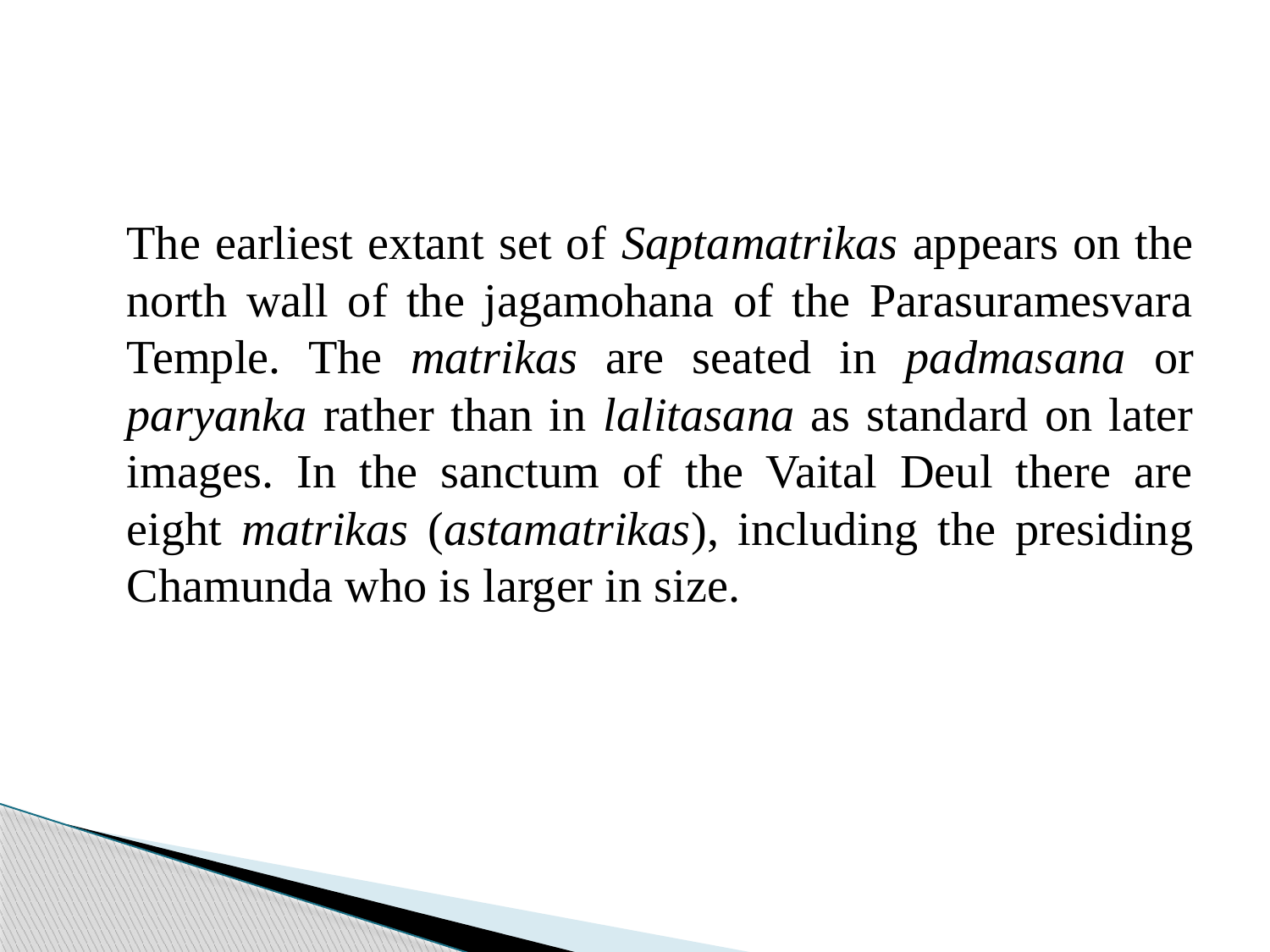

The earliest extant set of Saptamatrikas appears on the north wall of the jagamohana of the Parasuramesvara Temple. The matrikas are seated in padmasana or paryanka rather than in lalitasana as standard on later images. In the sanctum of the Vaital Deul there are eight matrikas (astamatrikas), including the presiding Chamunda who is larger in size.